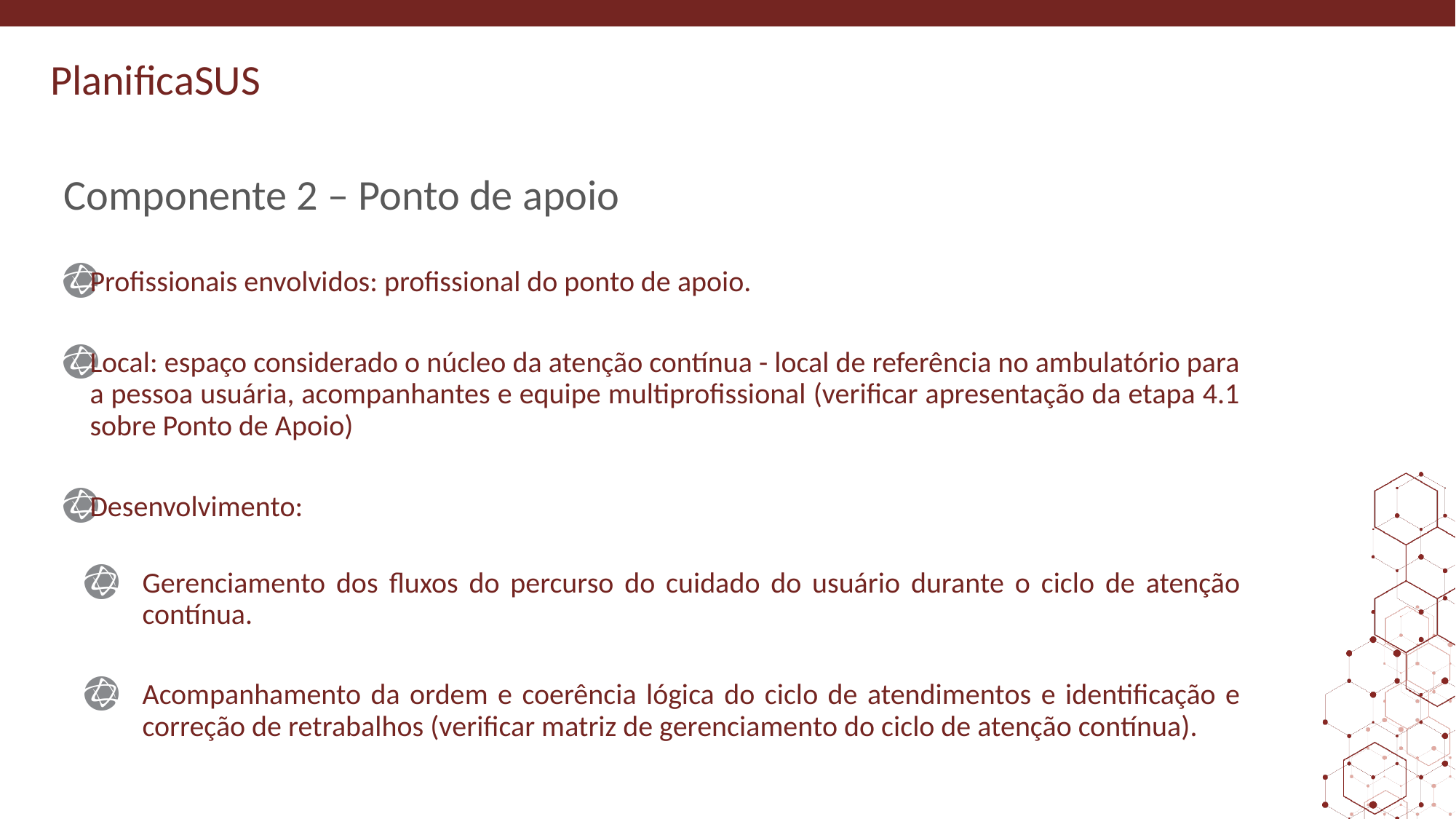

# Componente 2 – Ponto de apoio
Profissionais envolvidos: profissional do ponto de apoio.

Local: espaço considerado o núcleo da atenção contínua - local de referência no ambulatório para a pessoa usuária, acompanhantes e equipe multiprofissional (verificar apresentação da etapa 4.1 sobre Ponto de Apoio)

Desenvolvimento:

Gerenciamento dos fluxos do percurso do cuidado do usuário durante o ciclo de atenção contínua.

Acompanhamento da ordem e coerência lógica do ciclo de atendimentos e identificação e correção de retrabalhos (verificar matriz de gerenciamento do ciclo de atenção contínua).